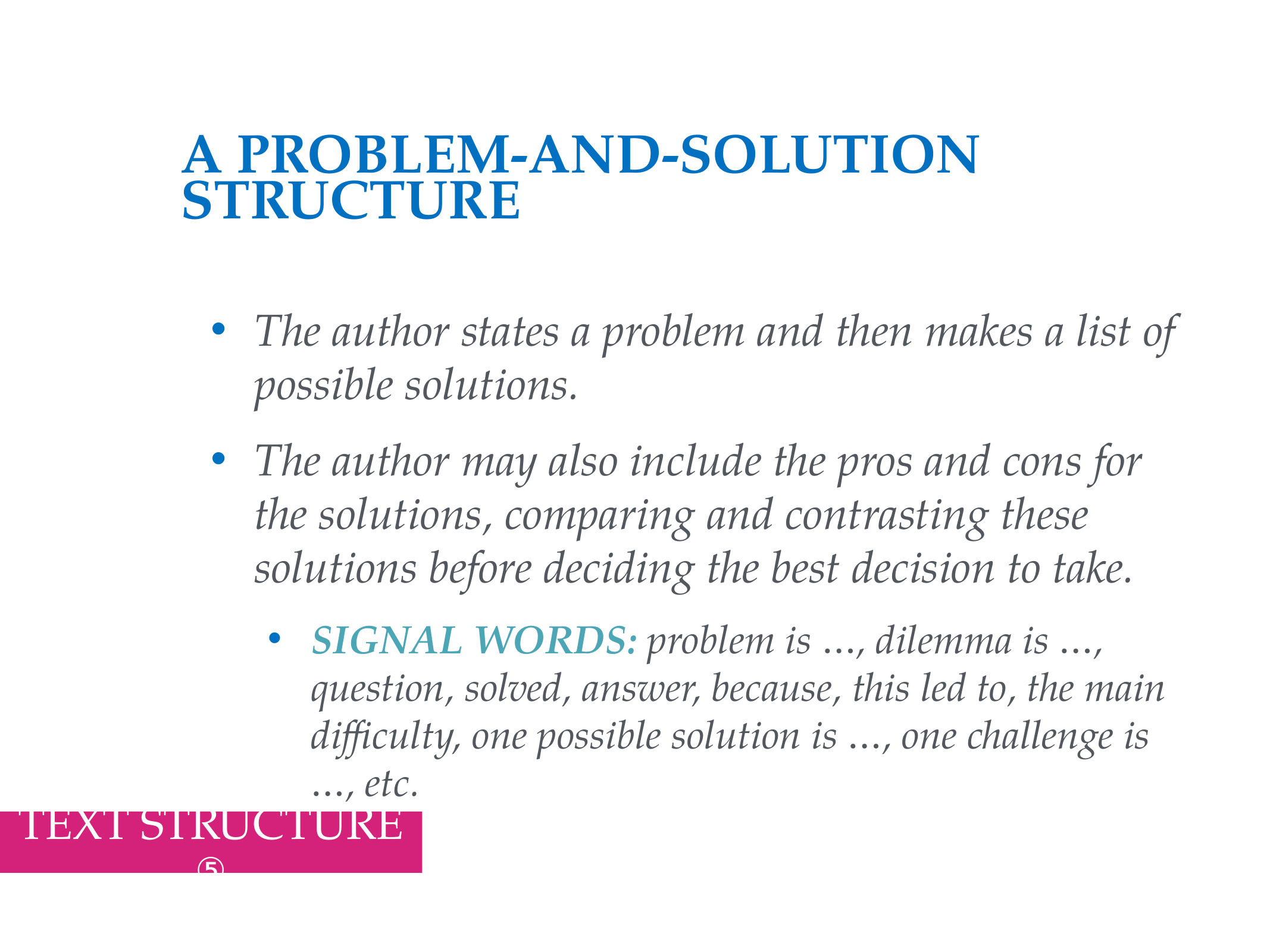

A Problem-and-Solution Structure
The author states a problem and then makes a list of possible solutions.
The author may also include the pros and cons for the solutions, comparing and contrasting these solutions before deciding the best decision to take.
Signal words: problem is …, dilemma is …, question, solved, answer, because, this led to, the main difficulty, one possible solution is …, one challenge is …, etc.
Text Structure ⑤